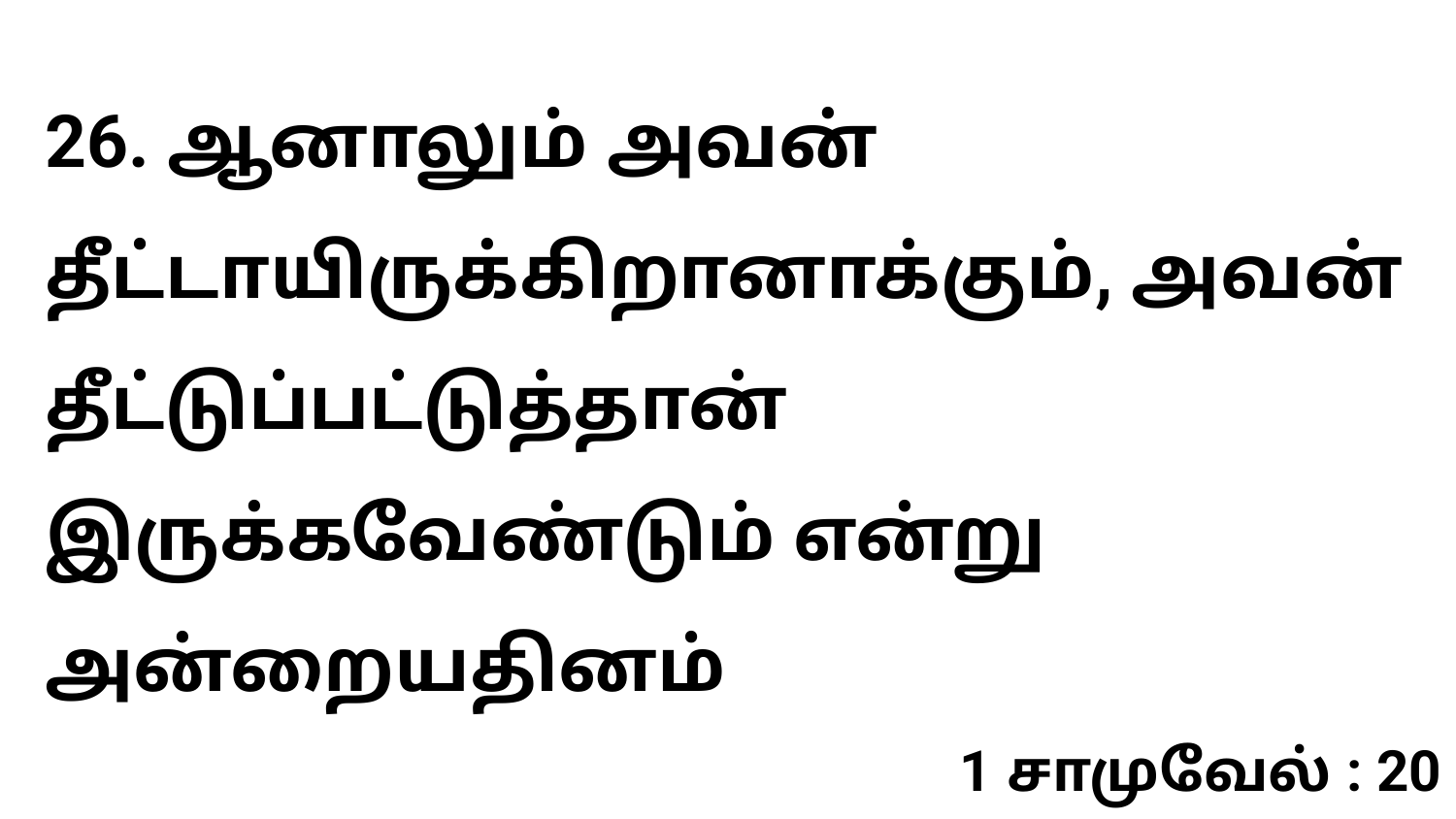

26. ஆனாலும் அவன் தீட்டாயிருக்கிறானாக்கும், அவன் தீட்டுப்பட்டுத்தான் இருக்கவேண்டும் என்று அன்றையதினம்
1 சாமுவேல் : 20